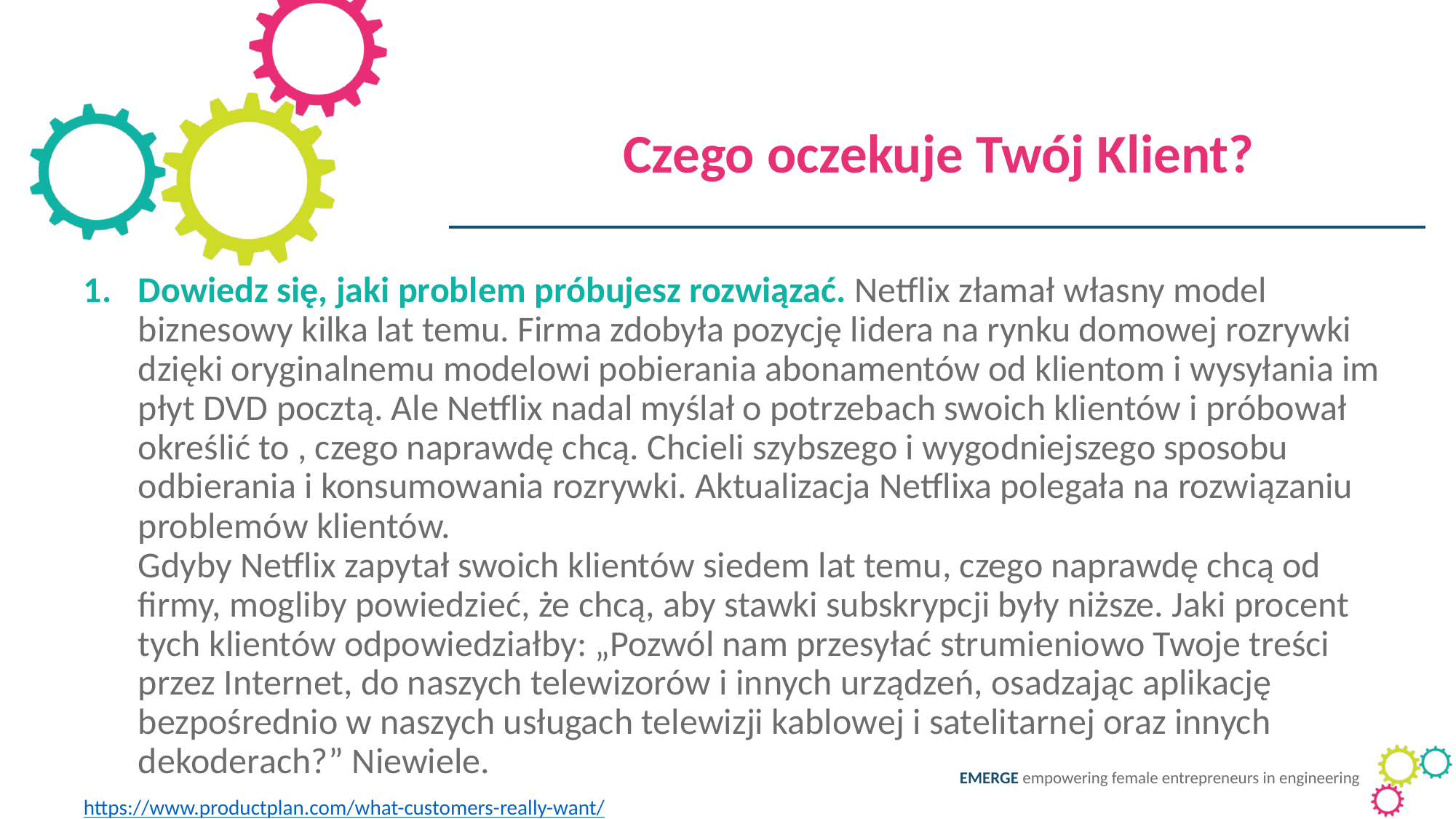

Czego oczekuje Twój Klient?
Dowiedz się, jaki problem próbujesz rozwiązać. Netflix złamał własny model biznesowy kilka lat temu. Firma zdobyła pozycję lidera na rynku domowej rozrywki dzięki oryginalnemu modelowi pobierania abonamentów od klientom i wysyłania im płyt DVD pocztą. Ale Netflix nadal myślał o potrzebach swoich klientów i próbował określić to , czego naprawdę chcą. Chcieli szybszego i wygodniejszego sposobu odbierania i konsumowania rozrywki. Aktualizacja Netflixa polegała na rozwiązaniu problemów klientów.
Gdyby Netflix zapytał swoich klientów siedem lat temu, czego naprawdę chcą od firmy, mogliby powiedzieć, że chcą, aby stawki subskrypcji były niższe. Jaki procent tych klientów odpowiedziałby: „Pozwól nam przesyłać strumieniowo Twoje treści przez Internet, do naszych telewizorów i innych urządzeń, osadzając aplikację bezpośrednio w naszych usługach telewizji kablowej i satelitarnej oraz innych dekoderach?” Niewiele.
https://www.productplan.com/what-customers-really-want/